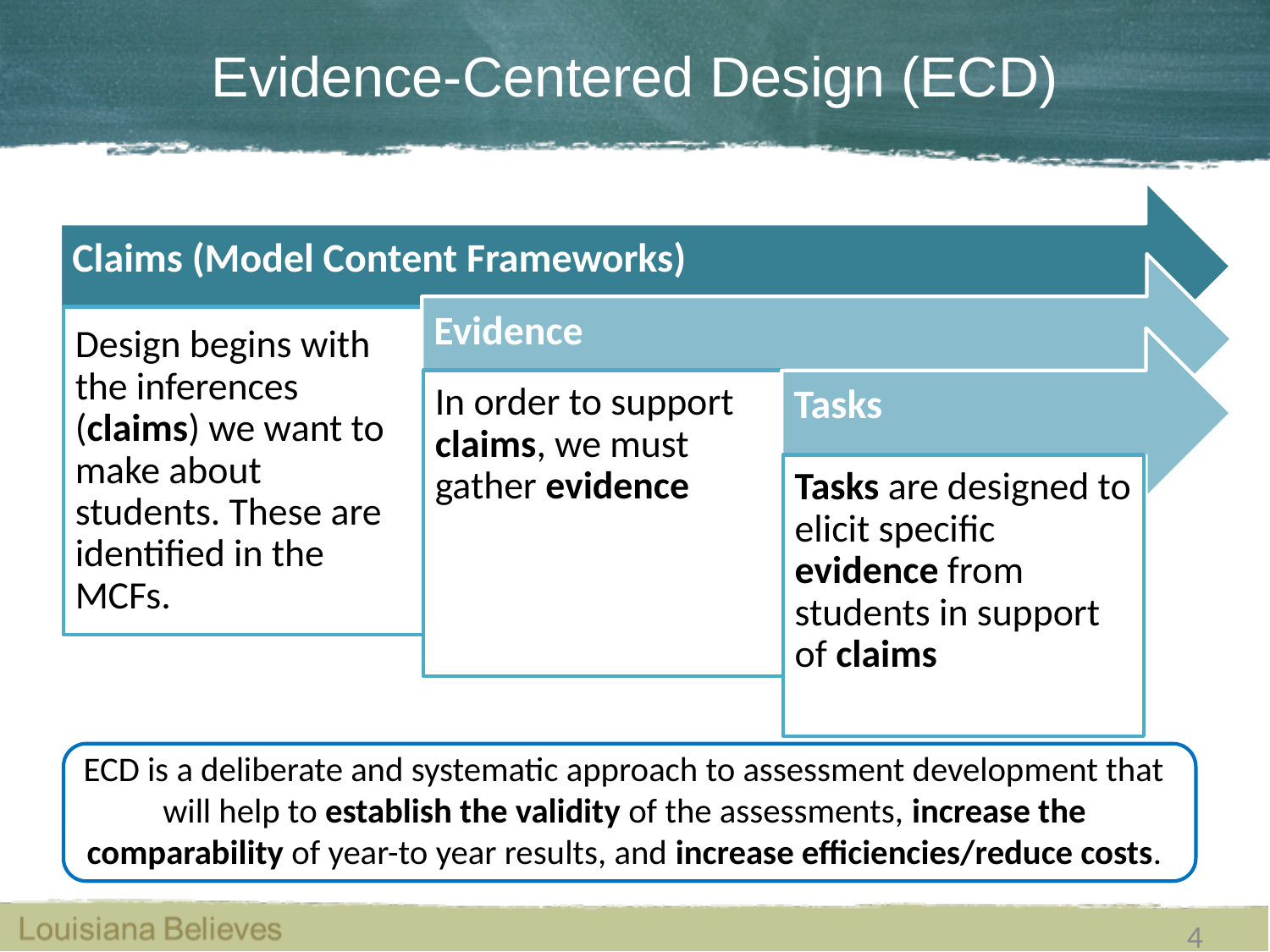

# Evidence-Centered Design (ECD)
Claims (Model Content Frameworks)
Design begins with the inferences (claims) we want to make about students. These are identified in the MCFs.
Evidence
In order to support claims, we must gather evidence
Tasks
Tasks are designed to elicit specific evidence from students in support of claims
ECD is a deliberate and systematic approach to assessment development that will help to establish the validity of the assessments, increase the comparability of year-to year results, and increase efficiencies/reduce costs.

4